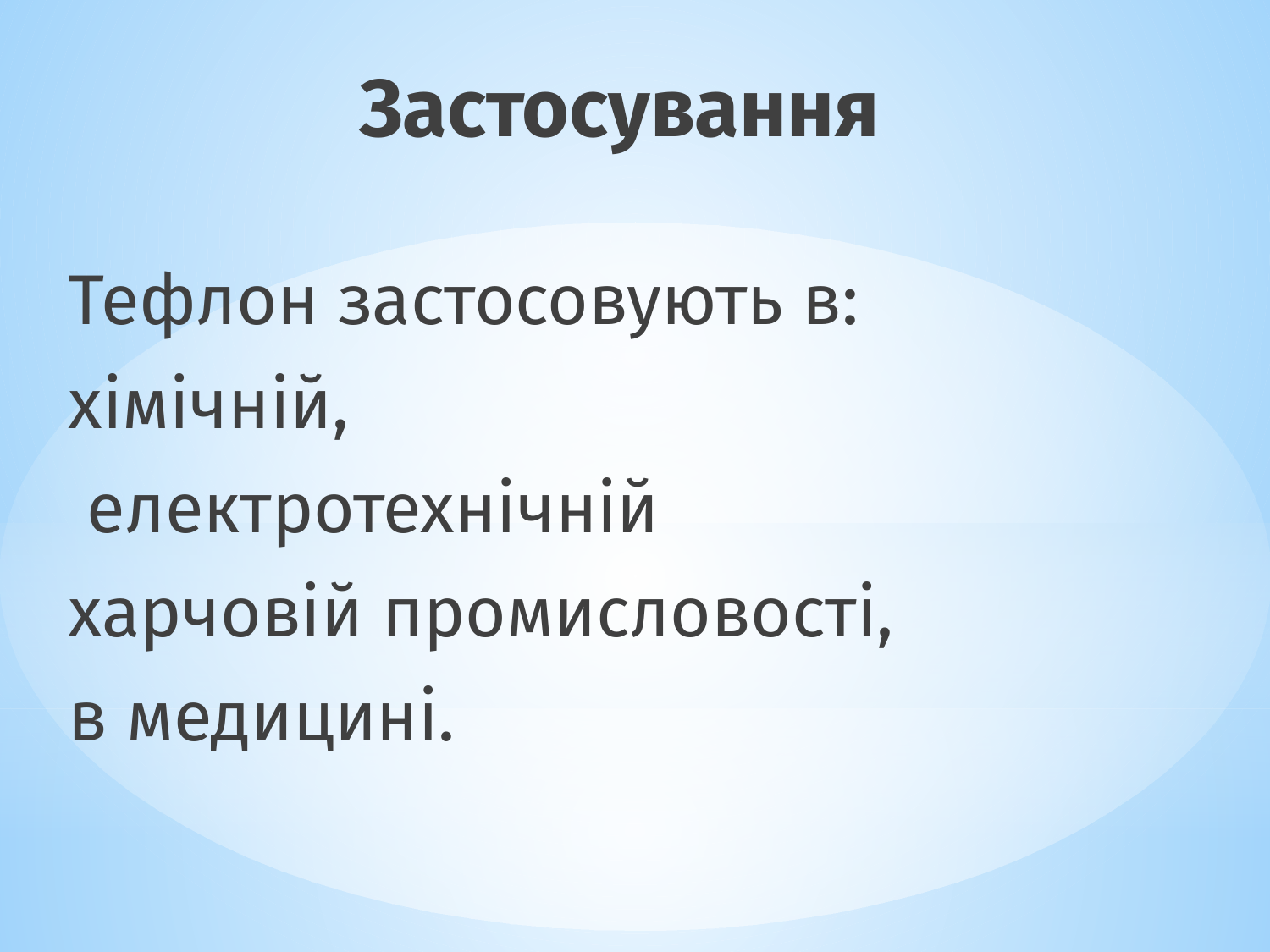

Застосування
Тефлон застосовують в:
хімічній,
 електротехнічній
харчовій промисловості,
в медицині.